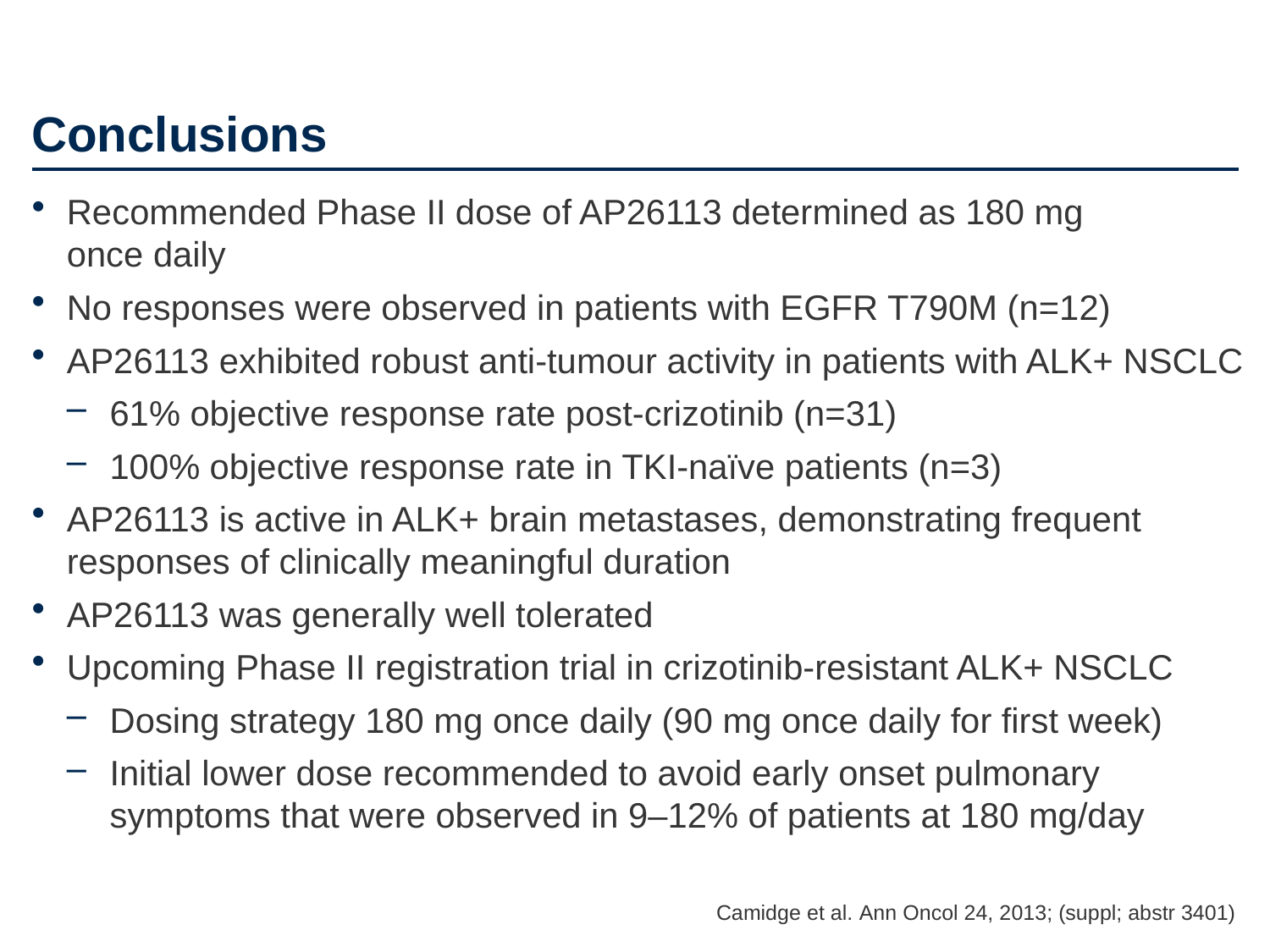

# Conclusions
Recommended Phase II dose of AP26113 determined as 180 mg
once daily
No responses were observed in patients with EGFR T790M (n=12)
AP26113 exhibited robust anti-tumour activity in patients with ALK+ NSCLC
61% objective response rate post-crizotinib (n=31)
100% objective response rate in TKI-naïve patients (n=3)
AP26113 is active in ALK+ brain metastases, demonstrating frequent responses of clinically meaningful duration
AP26113 was generally well tolerated
Upcoming Phase II registration trial in crizotinib-resistant ALK+ NSCLC
Dosing strategy 180 mg once daily (90 mg once daily for first week)
Initial lower dose recommended to avoid early onset pulmonary symptoms that were observed in 9–12% of patients at 180 mg/day
Camidge et al. Ann Oncol 24, 2013; (suppl; abstr 3401)